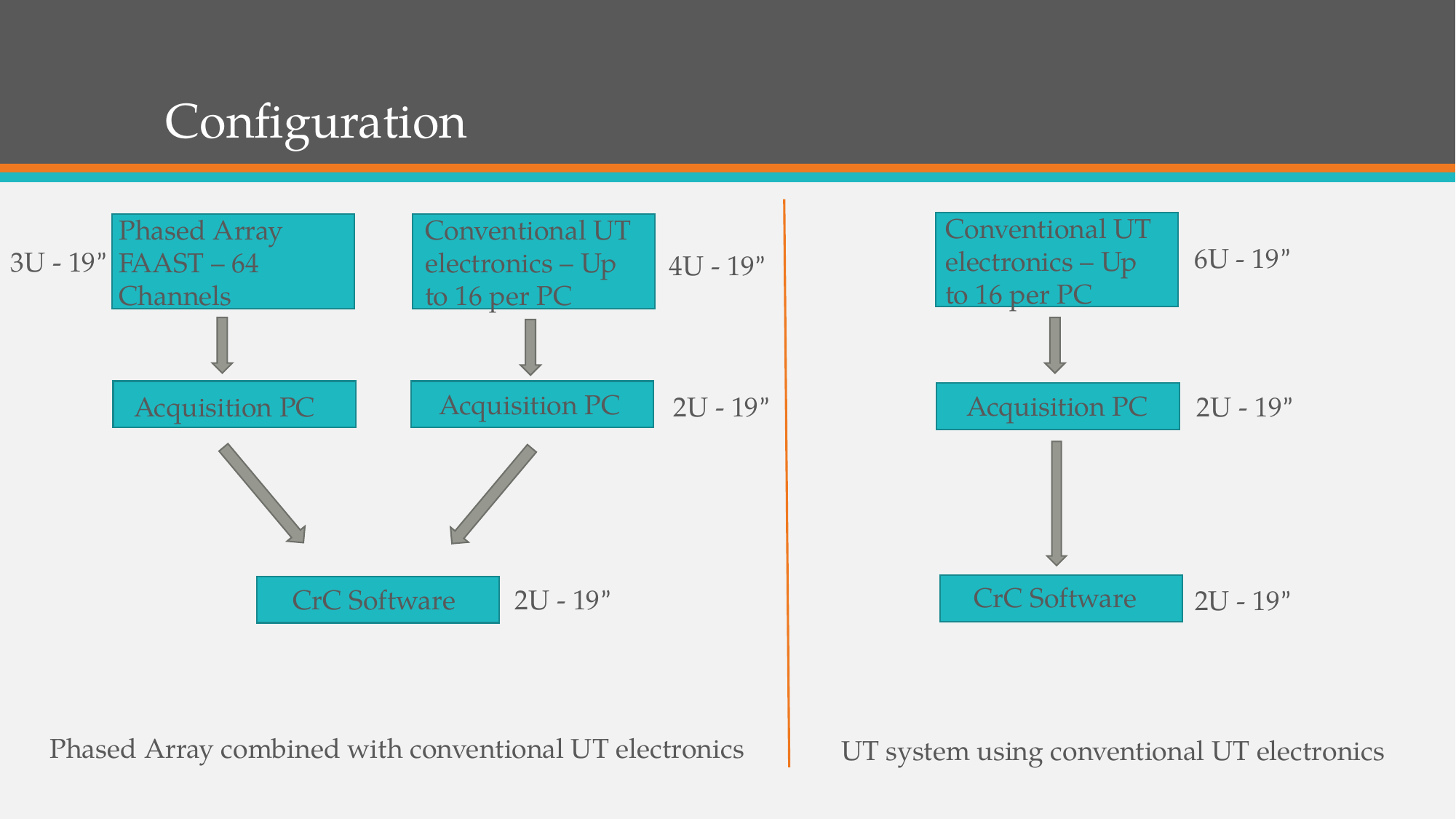

# Configuration
Conventional UT electronics – Up to 16 per PC
Phased Array FAAST – 64 Channels
Conventional UT electronics – Up to 16 per PC

6U - 19”
3U - 19”
4U - 19”

Acquisition PC

Acquisition PC
2U - 19”
Acquisition PC
2U - 19”

CrC Software

2U - 19”
CrC Software
2U - 19”
Phased Array combined with conventional UT electronics
UT system using conventional UT electronics